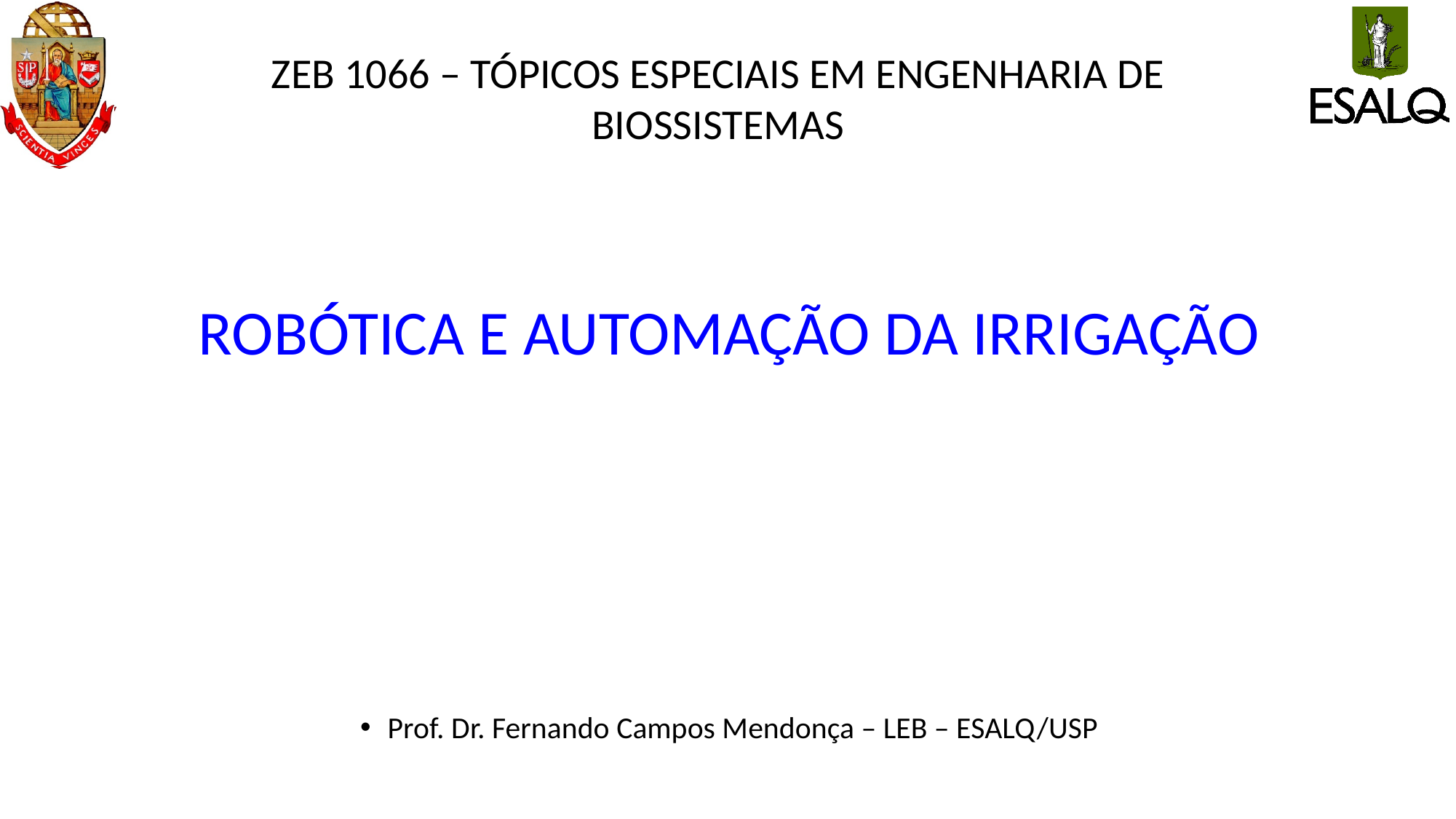

ZEB 1066 – TÓPICOS ESPECIAIS EM ENGENHARIA DE BIOSSISTEMAS
ROBÓTICA E AUTOMAÇÃO DA IRRIGAÇÃO
Prof. Dr. Fernando Campos Mendonça – LEB – ESALQ/USP